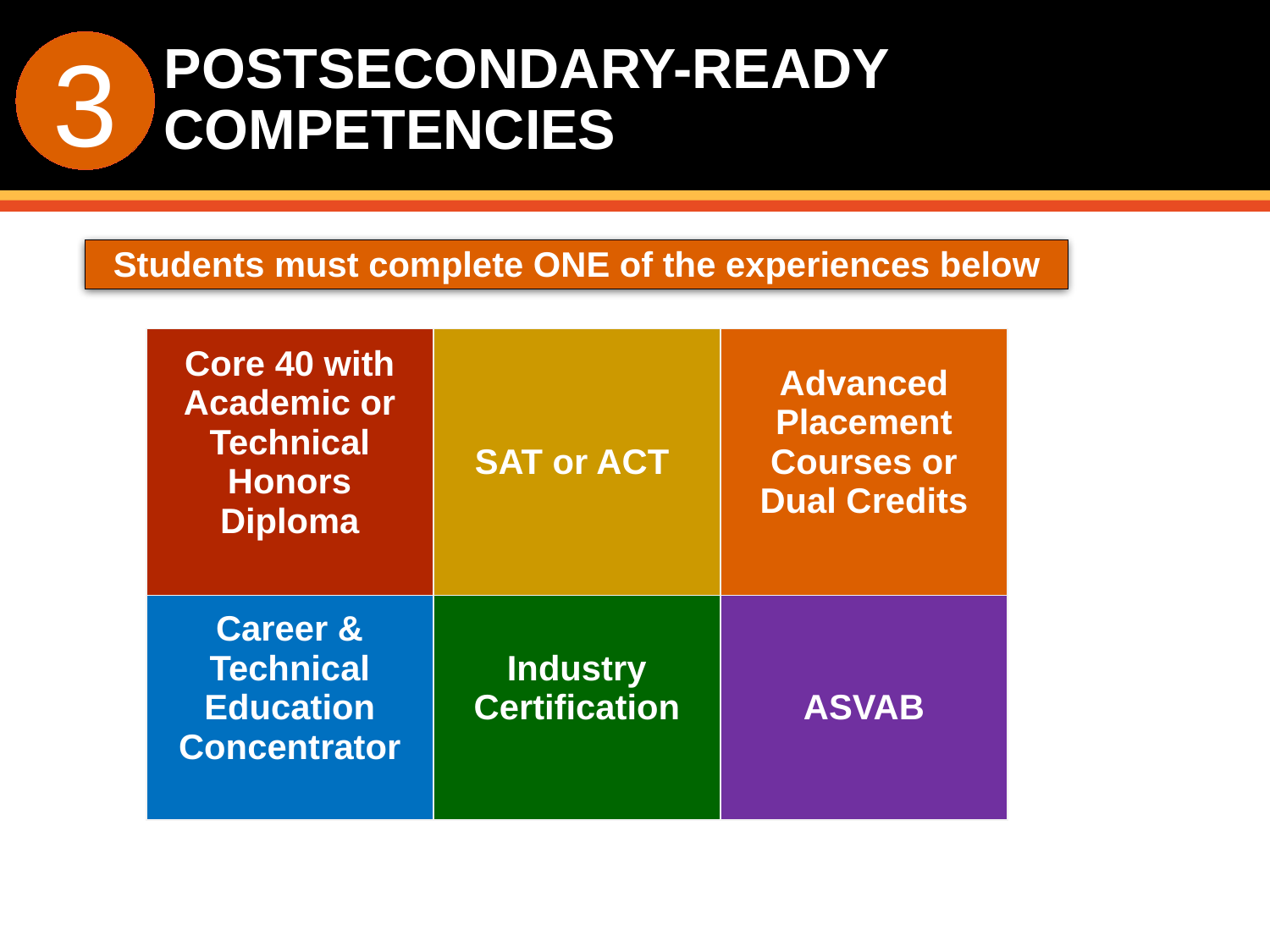

3
# POSTSECONDARY-READY COMPETENCIES
Students must complete ONE of the experiences below
| Core 40 with Academic or Technical Honors Diploma | SAT or ACT | Advanced Placement Courses or Dual Credits |
| --- | --- | --- |
| Career & Technical Education Concentrator | Industry Certification | ASVAB |
This Photo by Unknown Author is licensed under CC BY